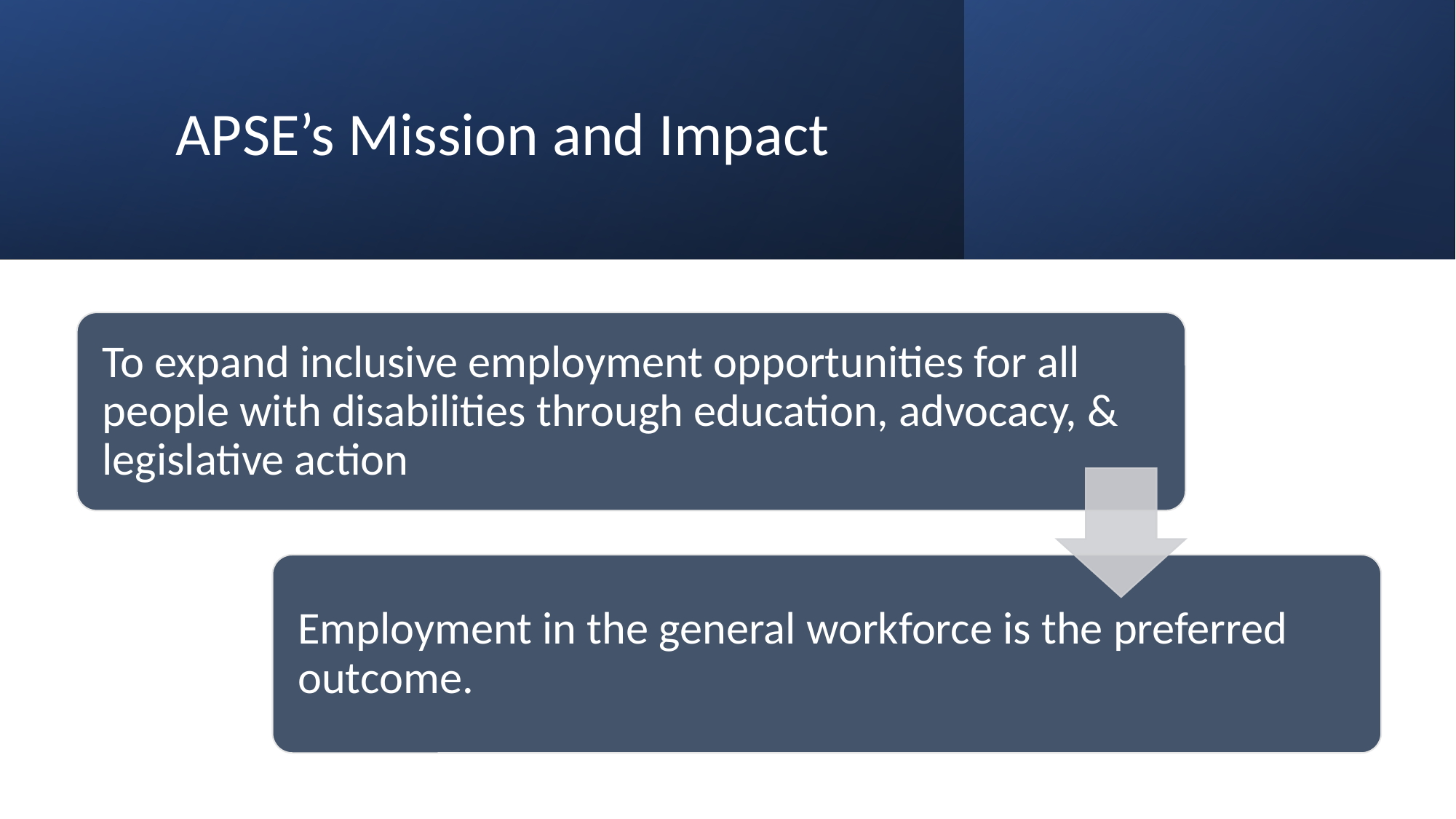

# APSE’s Mission and Impact
To expand inclusive employment opportunities for all people with disabilities through education, advocacy, & legislative action
Employment in the general workforce is the preferred outcome.